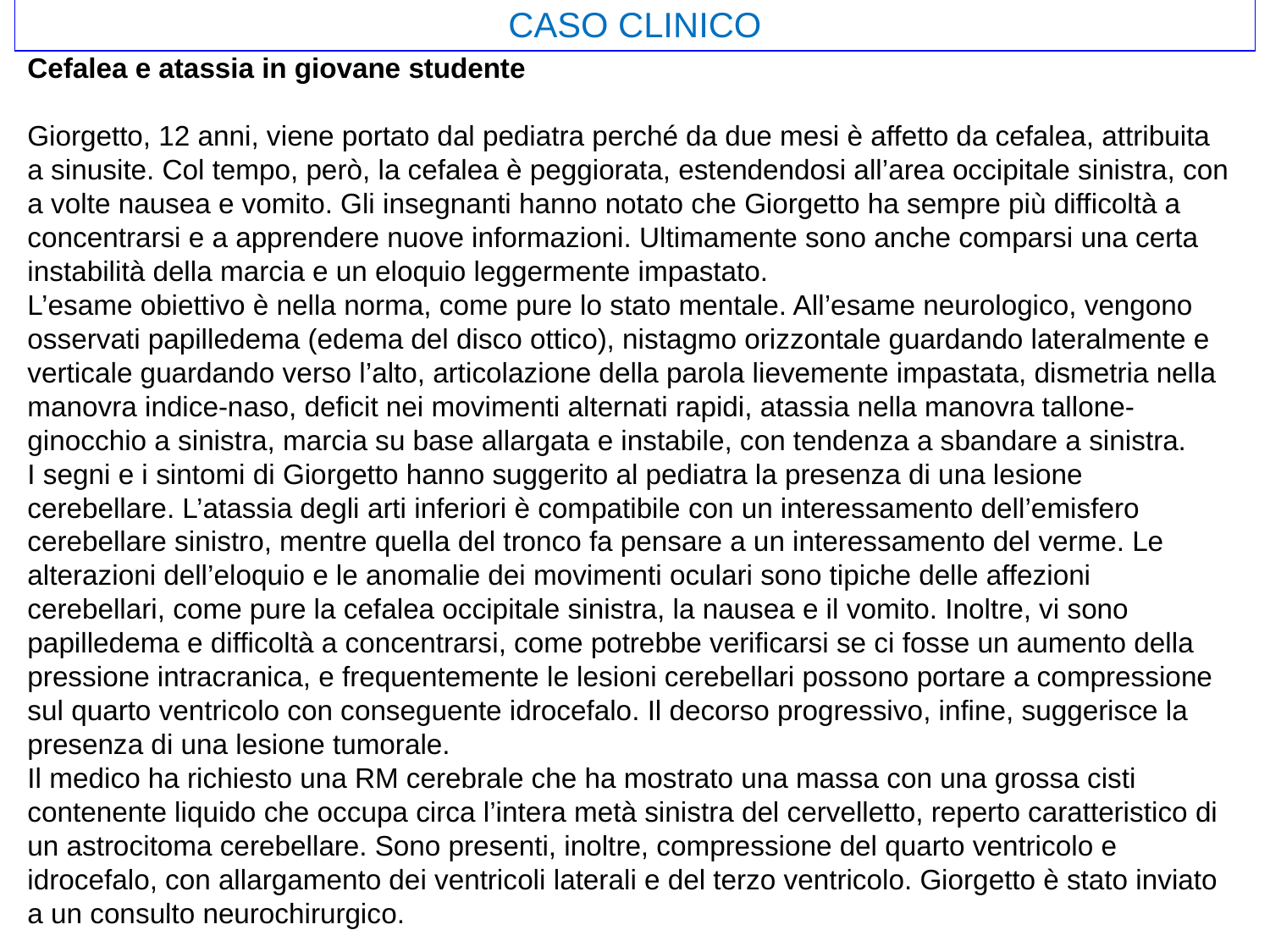

CASO CLINICO
Cefalea e atassia in giovane studente

Giorgetto, 12 anni, viene portato dal pediatra perché da due mesi è affetto da cefalea, attribuita a sinusite. Col tempo, però, la cefalea è peggiorata, estendendosi all’area occipitale sinistra, con a volte nausea e vomito. Gli insegnanti hanno notato che Giorgetto ha sempre più difficoltà a concentrarsi e a apprendere nuove informazioni. Ultimamente sono anche comparsi una certa instabilità della marcia e un eloquio leggermente impastato.
L’esame obiettivo è nella norma, come pure lo stato mentale. All’esame neurologico, vengono osservati papilledema (edema del disco ottico), nistagmo orizzontale guardando lateralmente e verticale guardando verso l’alto, articolazione della parola lievemente impastata, dismetria nella manovra indice-naso, deficit nei movimenti alternati rapidi, atassia nella manovra tallone-ginocchio a sinistra, marcia su base allargata e instabile, con tendenza a sbandare a sinistra.
I segni e i sintomi di Giorgetto hanno suggerito al pediatra la presenza di una lesione cerebellare. L’atassia degli arti inferiori è compatibile con un interessamento dell’emisfero cerebellare sinistro, mentre quella del tronco fa pensare a un interessamento del verme. Le alterazioni dell’eloquio e le anomalie dei movimenti oculari sono tipiche delle affezioni cerebellari, come pure la cefalea occipitale sinistra, la nausea e il vomito. Inoltre, vi sono papilledema e difficoltà a concentrarsi, come potrebbe verificarsi se ci fosse un aumento della pressione intracranica, e frequentemente le lesioni cerebellari possono portare a compressione sul quarto ventricolo con conseguente idrocefalo. Il decorso progressivo, infine, suggerisce la presenza di una lesione tumorale.
Il medico ha richiesto una RM cerebrale che ha mostrato una massa con una grossa cisti contenente liquido che occupa circa l’intera metà sinistra del cervelletto, reperto caratteristico di un astrocitoma cerebellare. Sono presenti, inoltre, compressione del quarto ventricolo e idrocefalo, con allargamento dei ventricoli laterali e del terzo ventricolo. Giorgetto è stato inviato a un consulto neurochirurgico.